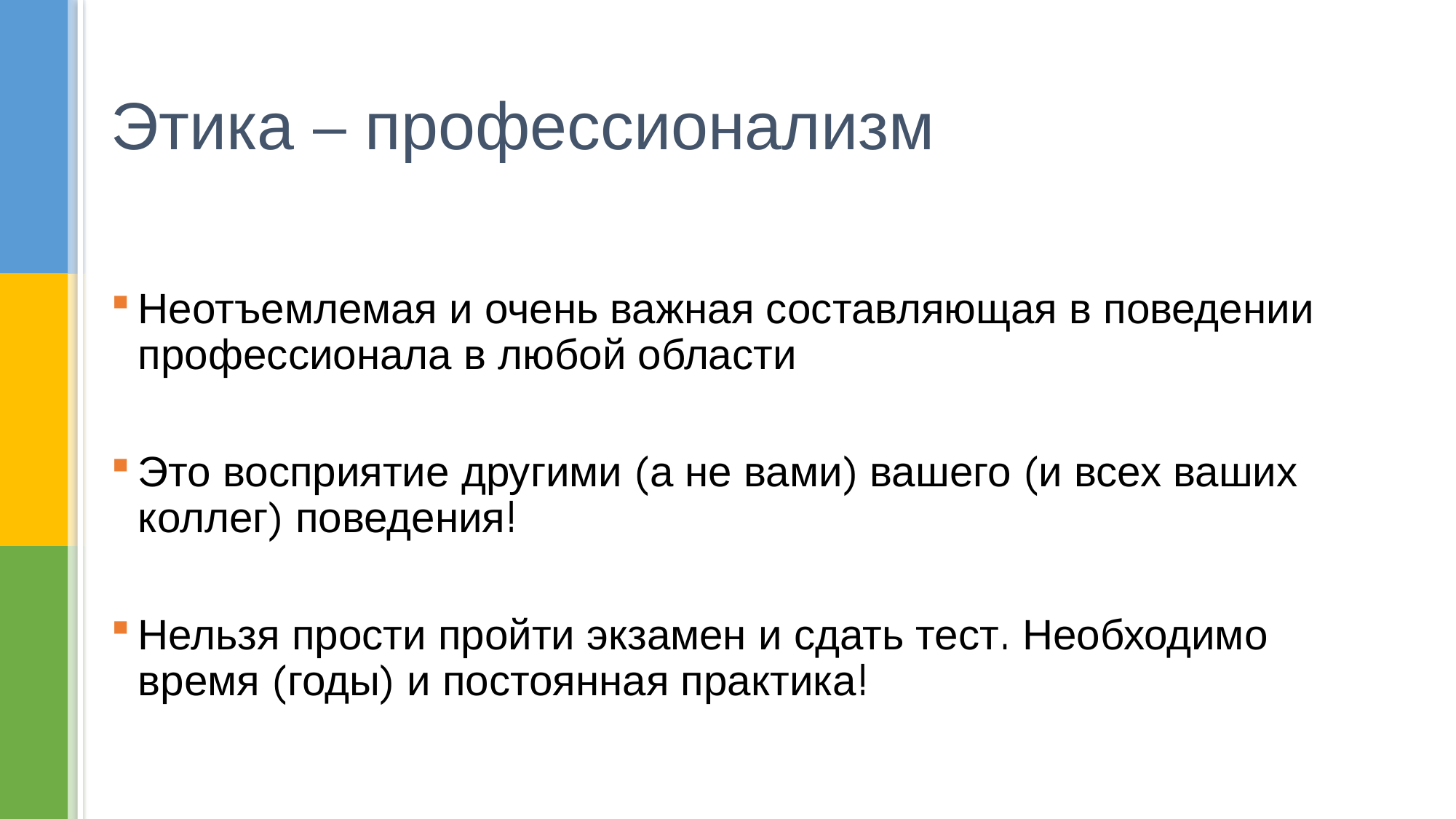

# Этика – профессионализм

Неотъемлемая и очень важная составляющая в поведении профессионала в любой области

Это восприятие другими (а не вами) вашего (и всех ваших коллег) поведения!

Нельзя прости пройти экзамен и сдать тест. Необходимо время (годы) и постоянная практика!